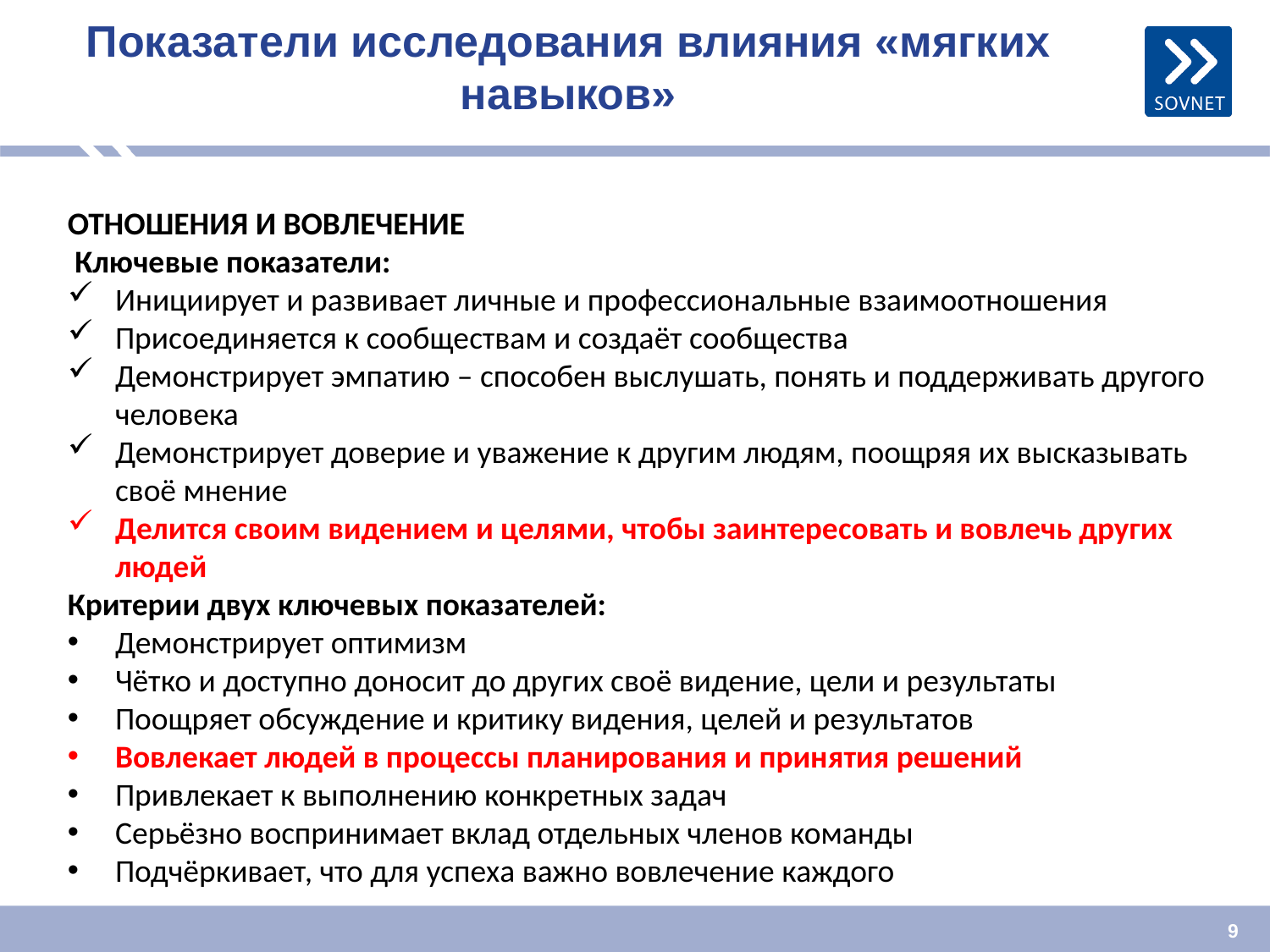

# Показатели исследования влияния «мягких навыков»
ОТНОШЕНИЯ И ВОВЛЕЧЕНИЕ
 Ключевые показатели:
Инициирует и развивает личные и профессиональные взаимоотношения
Присоединяется к сообществам и создаёт сообщества
Демонстрирует эмпатию – способен выслушать, понять и поддерживать другого человека
Демонстрирует доверие и уважение к другим людям, поощряя их высказывать своё мнение
Делится своим видением и целями, чтобы заинтересовать и вовлечь других людей
Критерии двух ключевых показателей:
Демонстрирует оптимизм
Чётко и доступно доносит до других своё видение, цели и результаты
Поощряет обсуждение и критику видения, целей и результатов
Вовлекает людей в процессы планирования и принятия решений
Привлекает к выполнению конкретных задач
Серьёзно воспринимает вклад отдельных членов команды
Подчёркивает, что для успеха важно вовлечение каждого
9